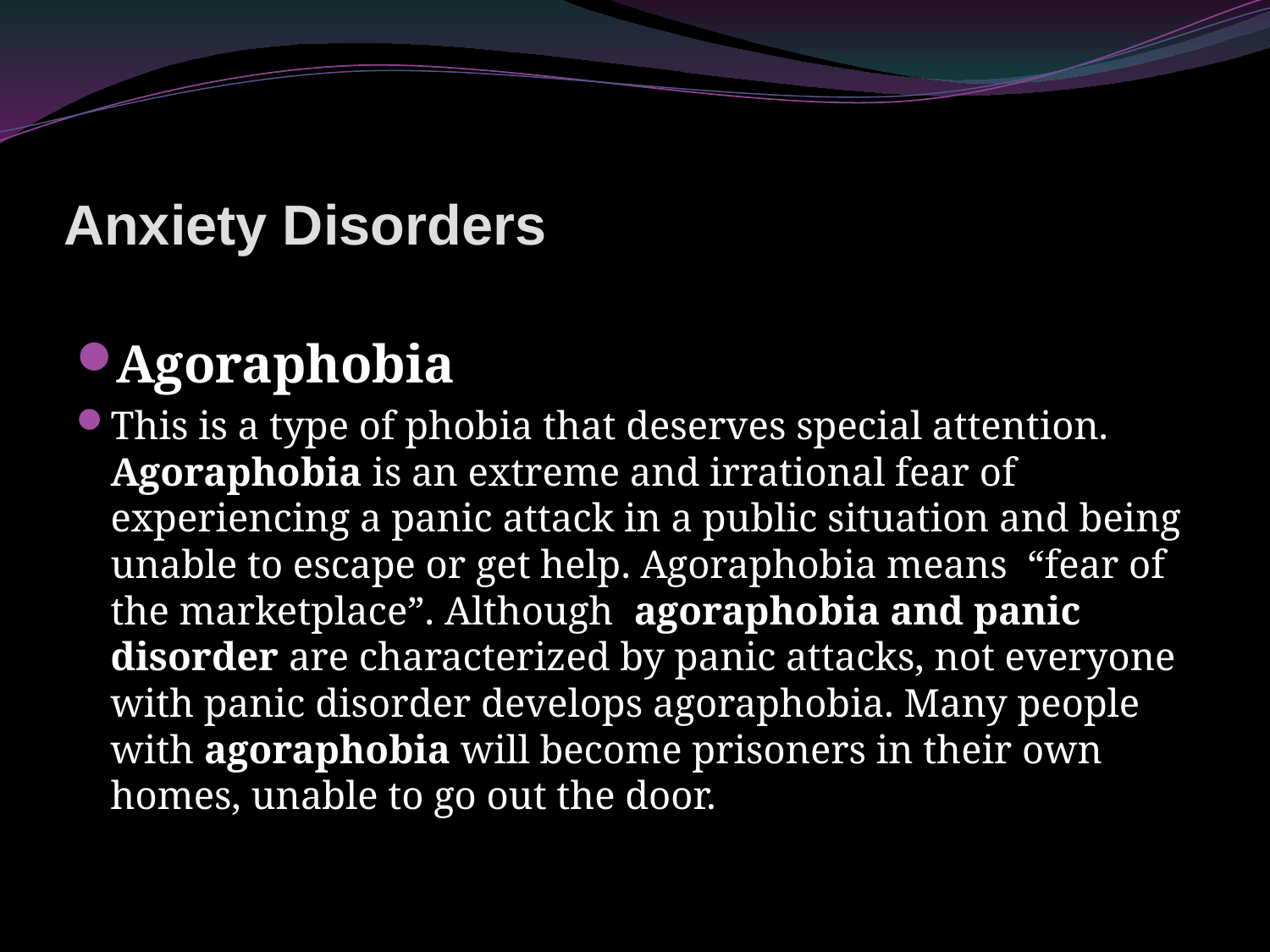

# Anxiety Disorders

Agoraphobia
This is a type of phobia that deserves special attention. Agoraphobia is an extreme and irrational fear of experiencing a panic attack in a public situation and being unable to escape or get help. Agoraphobia means  “fear of  the marketplace”. Although  agoraphobia and panic disorder are characterized by panic attacks, not everyone with panic disorder develops agoraphobia. Many people with agoraphobia will become prisoners in their own homes, unable to go out the door.